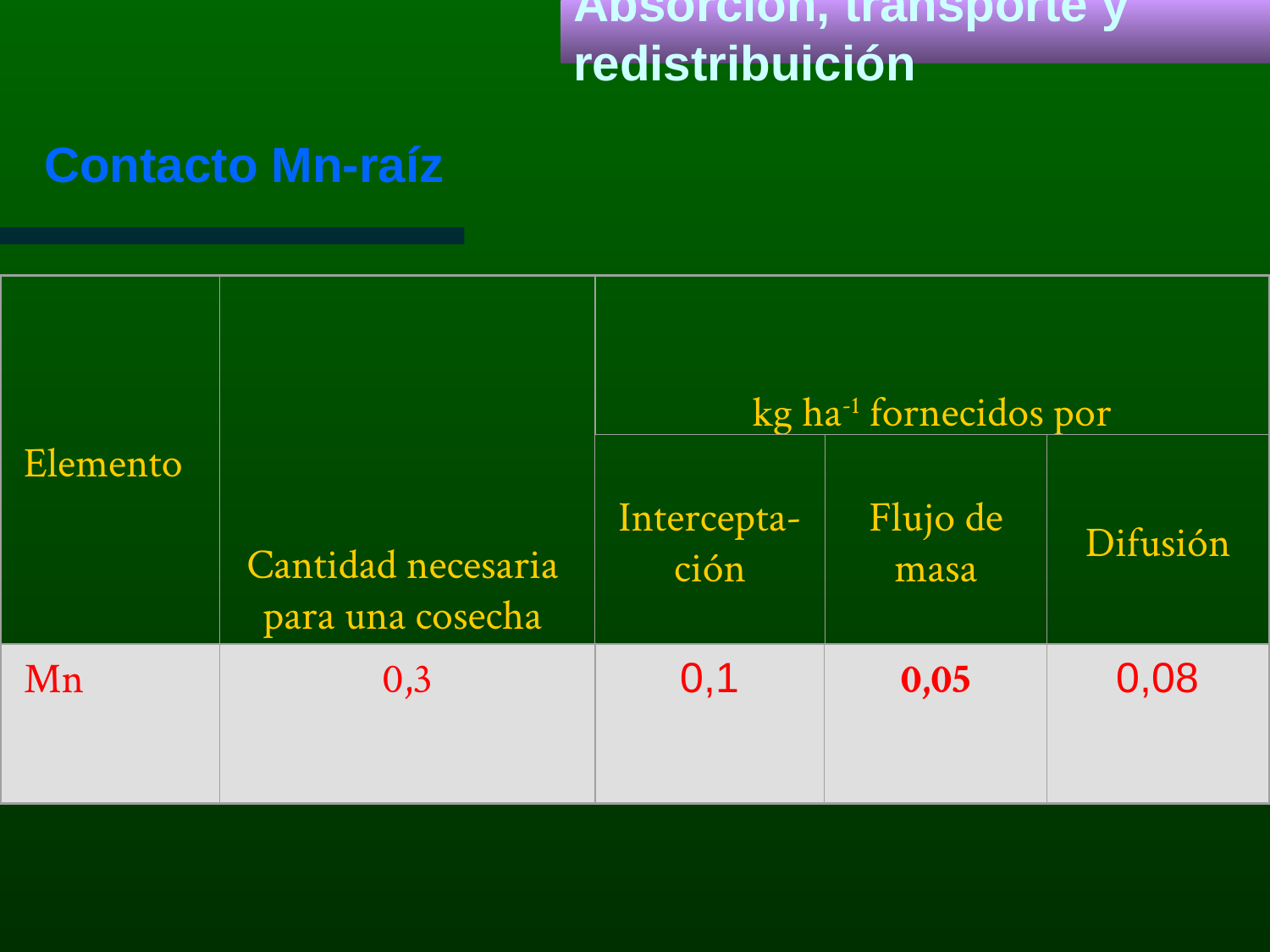

Absorción, transporte y redistribuición
Contacto Mn-raíz

Elemento

Cantidad necesaria para una cosecha de 9 t ha-1

kg ha-1 fornecidos por

Intercepta- ción

Flujo de masa

Difusión

Mn

0,3

0,1

0,05

0,08